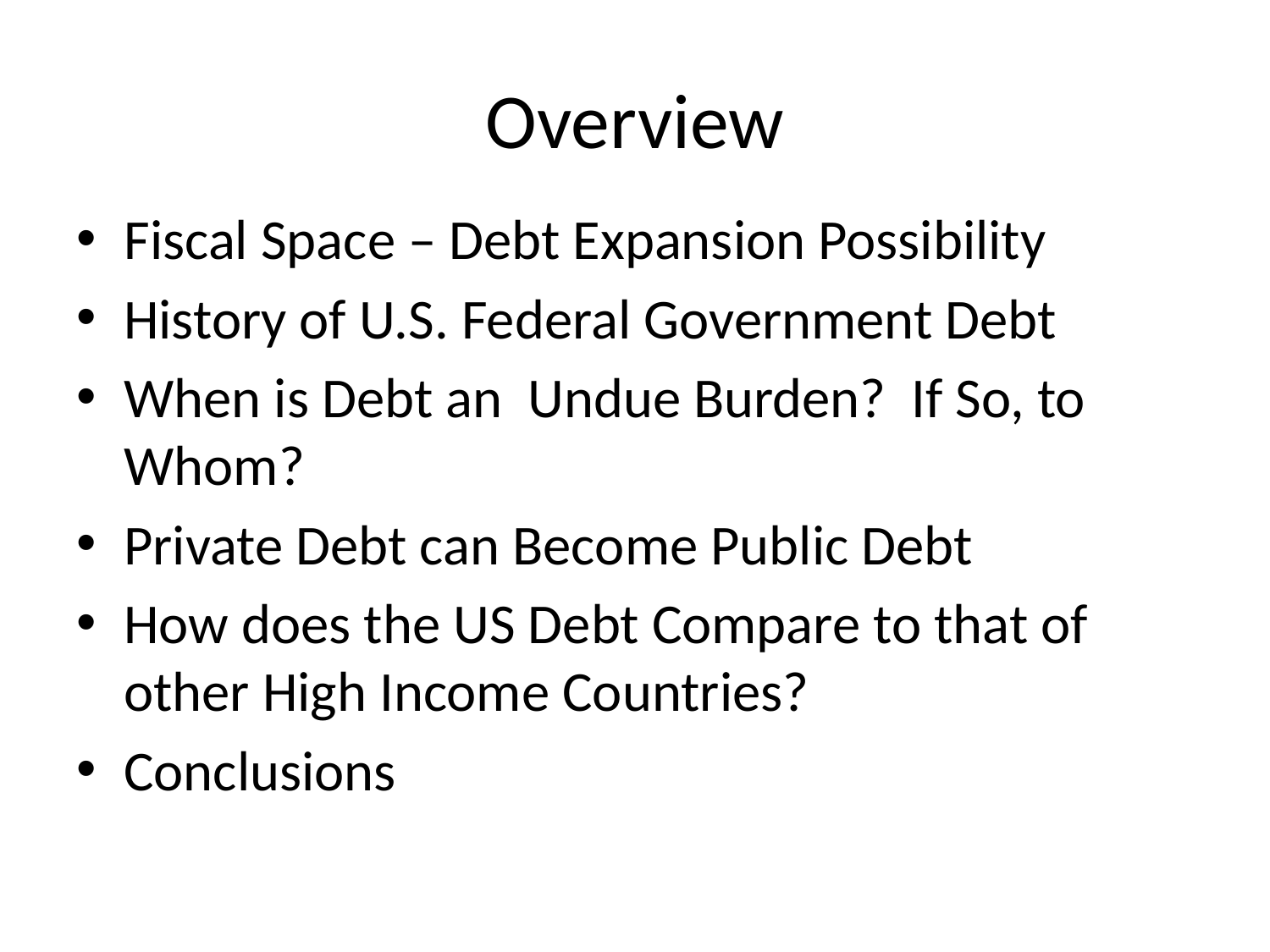

# Overview
Fiscal Space – Debt Expansion Possibility
History of U.S. Federal Government Debt
When is Debt an  Undue Burden?  If So, to Whom?
Private Debt can Become Public Debt
How does the US Debt Compare to that of other High Income Countries?
Conclusions